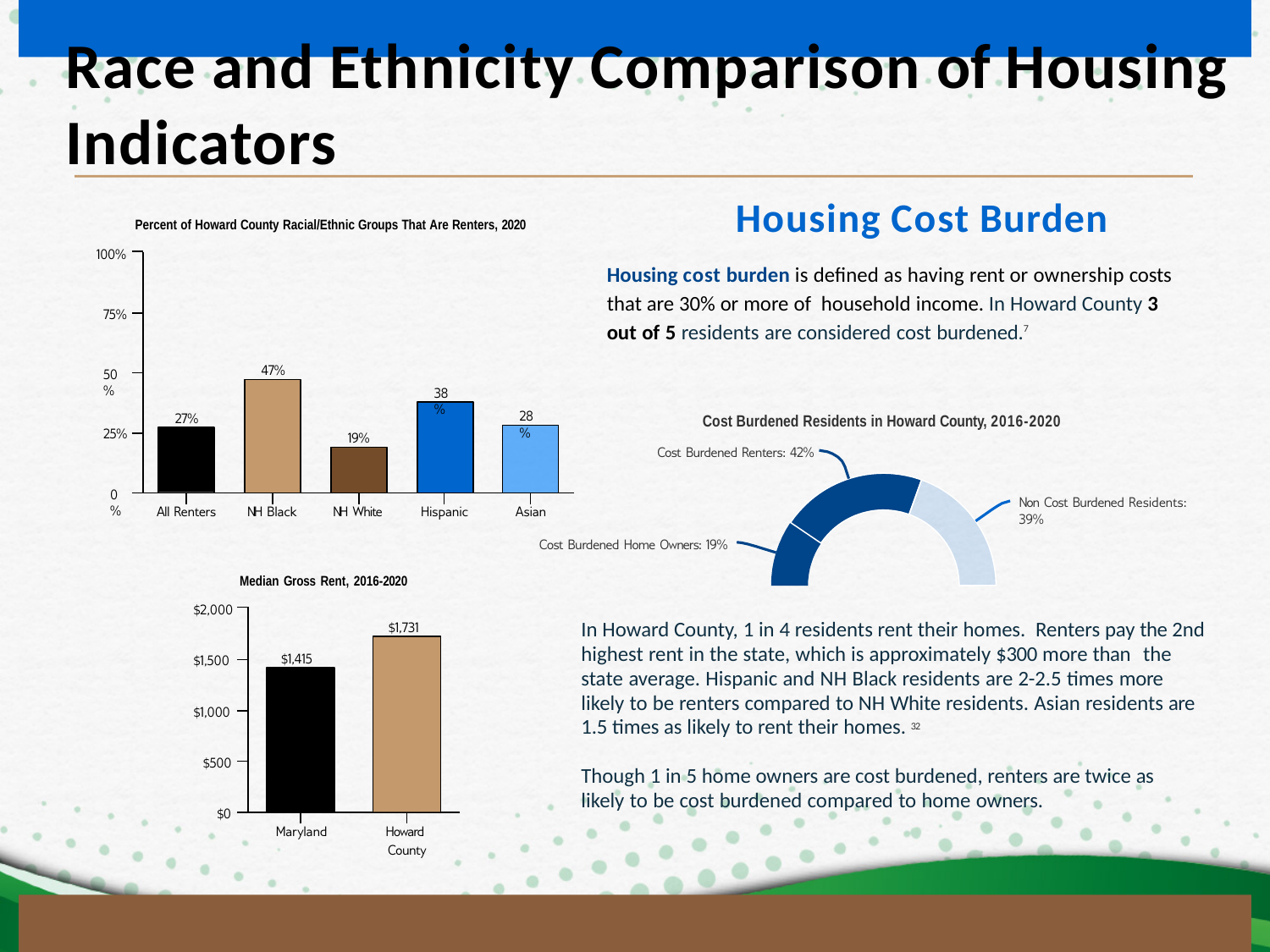

# Race and Ethnicity Comparison of Housing Indicators

Housing Cost Burden
Housing cost burden is defined as having rent or ownership costs that are 30% or more of household income. In Howard County 3 out of 5 residents are considered cost burdened.7
Percent of Howard County Racial/Ethnic Groups That Are Renters, 2020
100%

75%
47%
50%
38%
28%
27%
Cost Burdened Residents in Howard County, 2016-2020
Cost Burdened Renters: 42%
25%
19%

0%
Non Cost Burdened Residents: 39%
All Renters
NH Black
NH White
Hispanic
Asian
Cost Burdened Home Owners: 19%
Median Gross Rent, 2016-2020
$2,000

In Howard County, 1 in 4 residents rent their homes. Renters pay the 2nd highest rent in the state, which is approximately $300 more than the state average. Hispanic and NH Black residents are 2-2.5 times more likely to be renters compared to NH White residents. Asian residents are
1.5 times as likely to rent their homes. 32
$1,731
$1,415
$1,500
$1,000
$500
Though 1 in 5 home owners are cost burdened, renters are twice as likely to be cost burdened compared to home owners.
$0
Howard County
Maryland

61